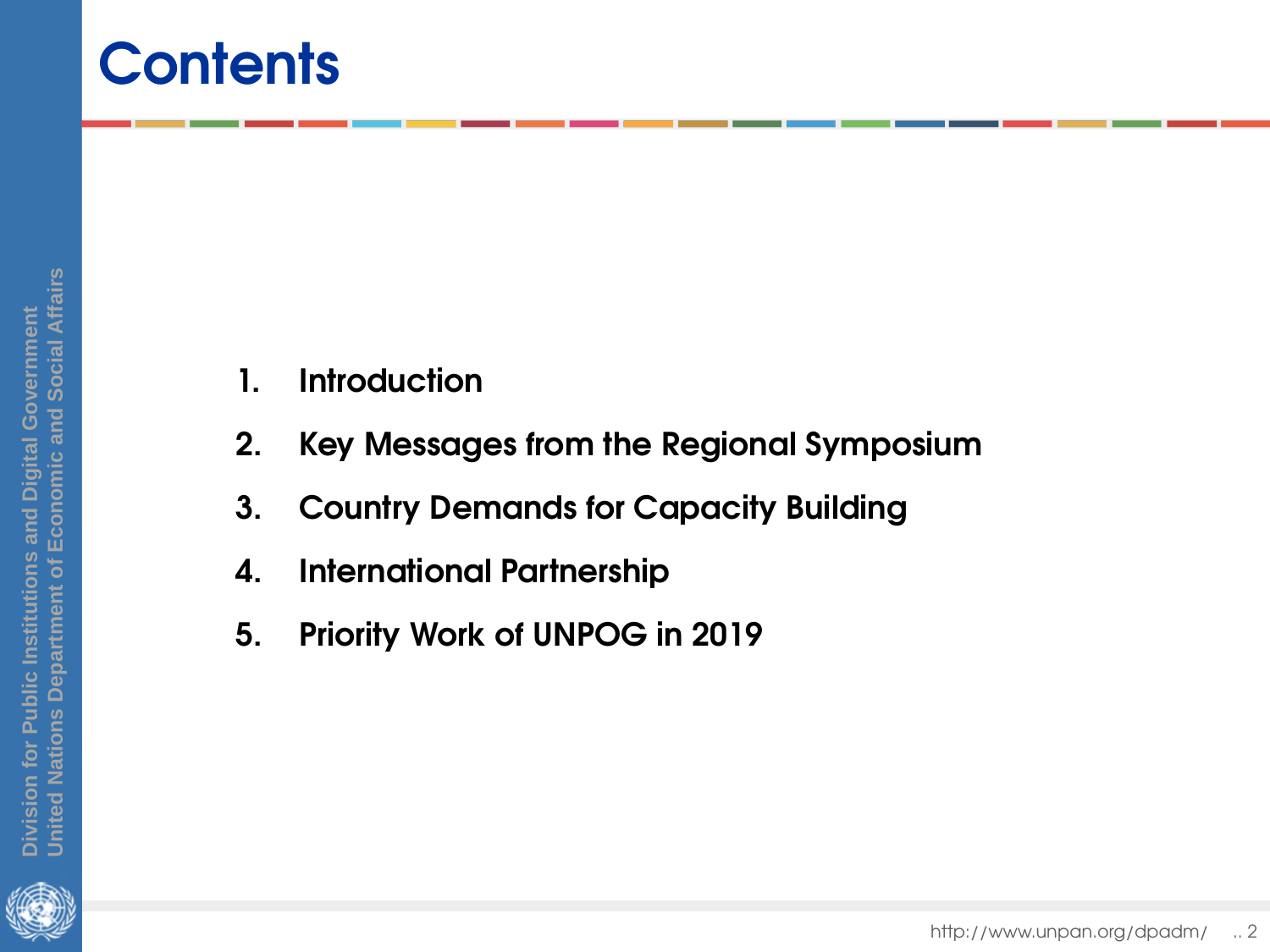

# Contents

Introduction
Key Messages from the Regional Symposium
Country Demands for Capacity Building
International Partnership
Priority Work of UNPOG in 2019
2